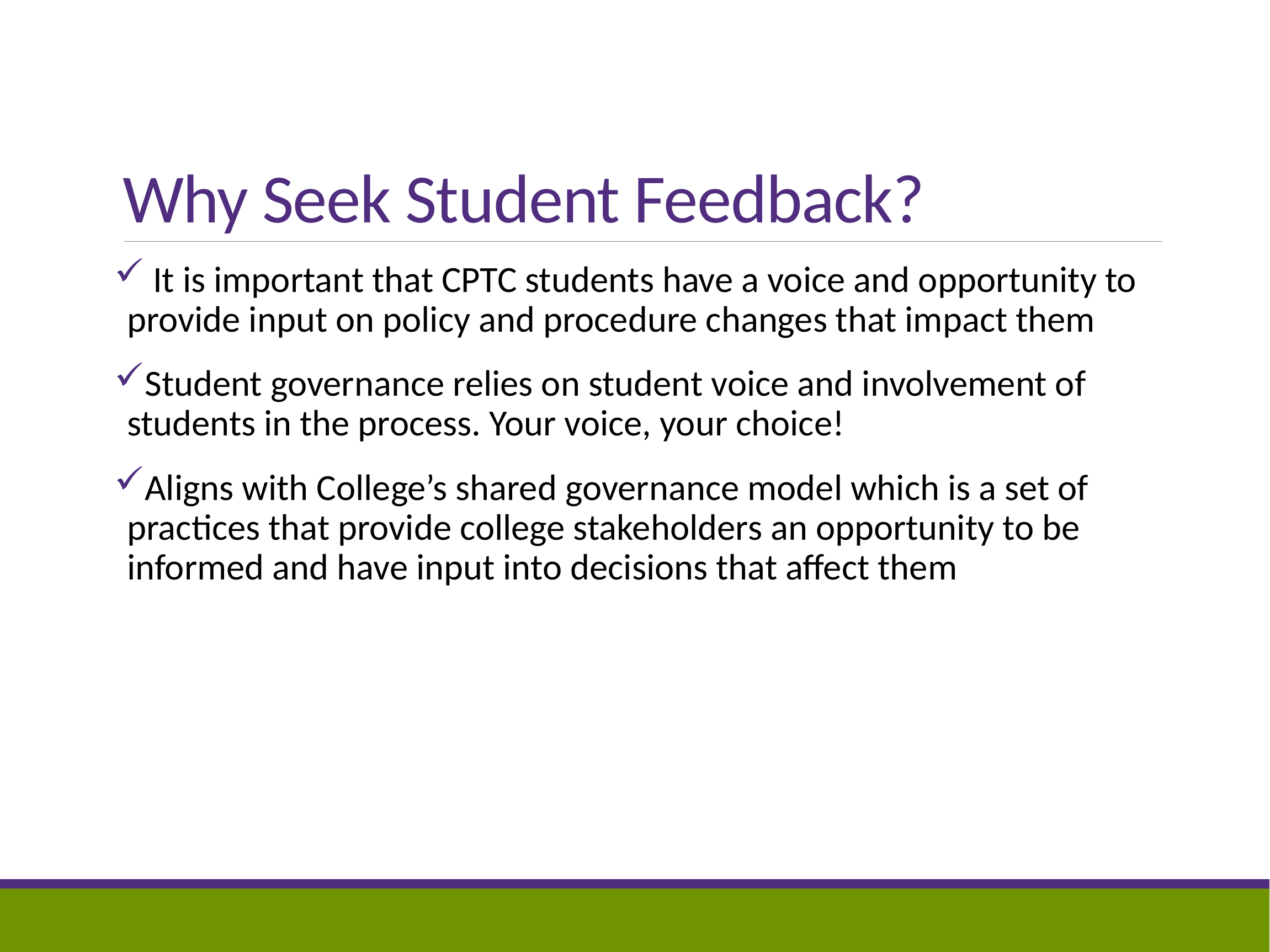

# Why Seek Student Feedback?
 It is important that CPTC students have a voice and opportunity to provide input on policy and procedure changes that impact them
Student governance relies on student voice and involvement of students in the process. Your voice, your choice!
Aligns with College’s shared governance model which is a set of practices that provide college stakeholders an opportunity to be informed and have input into decisions that affect them